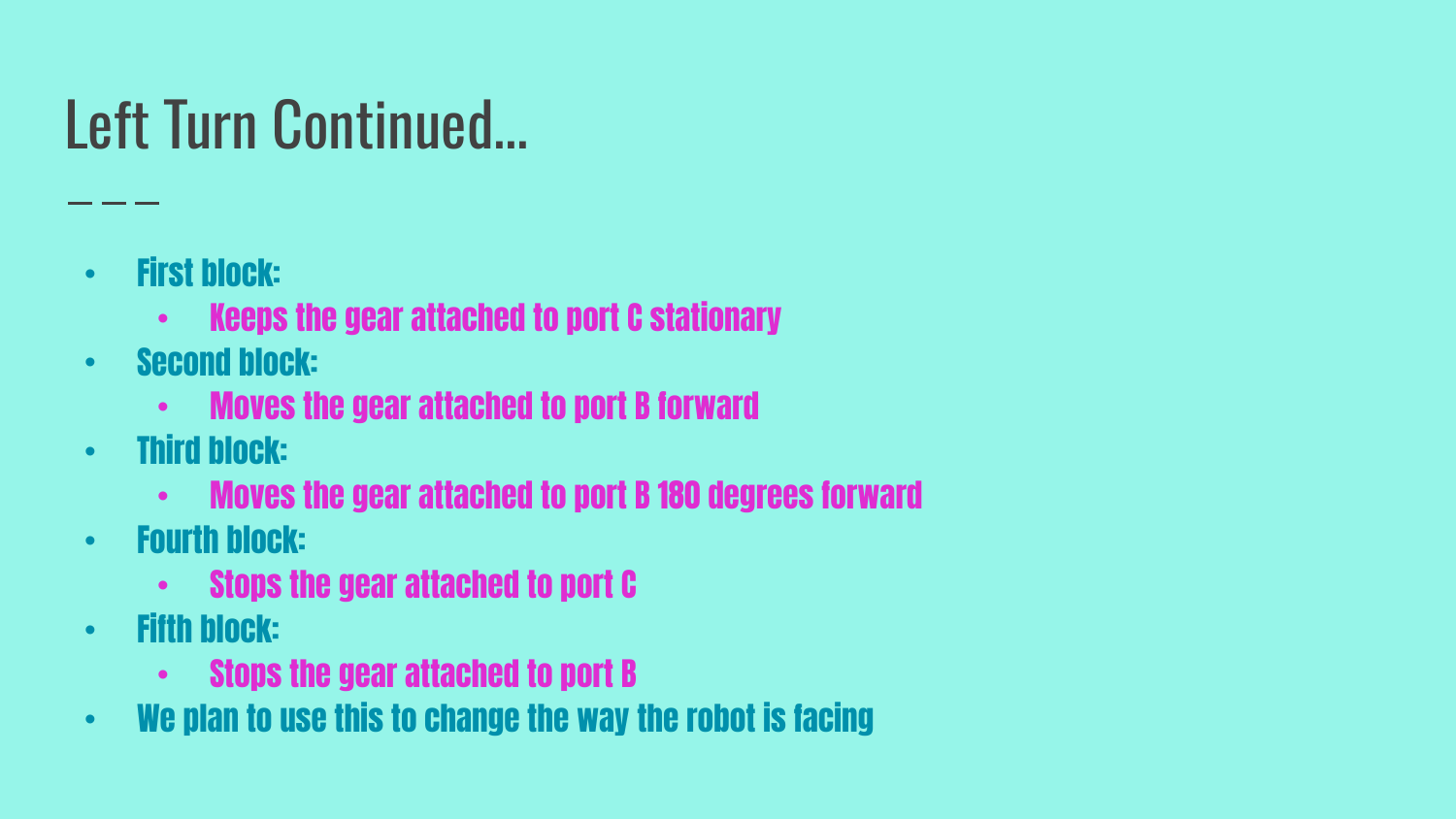

# Left Turn Continued...
First block:
Keeps the gear attached to port C stationary
Second block:
Moves the gear attached to port B forward
Third block:
Moves the gear attached to port B 180 degrees forward
Fourth block:
Stops the gear attached to port C
Fifth block:
Stops the gear attached to port B
We plan to use this to change the way the robot is facing